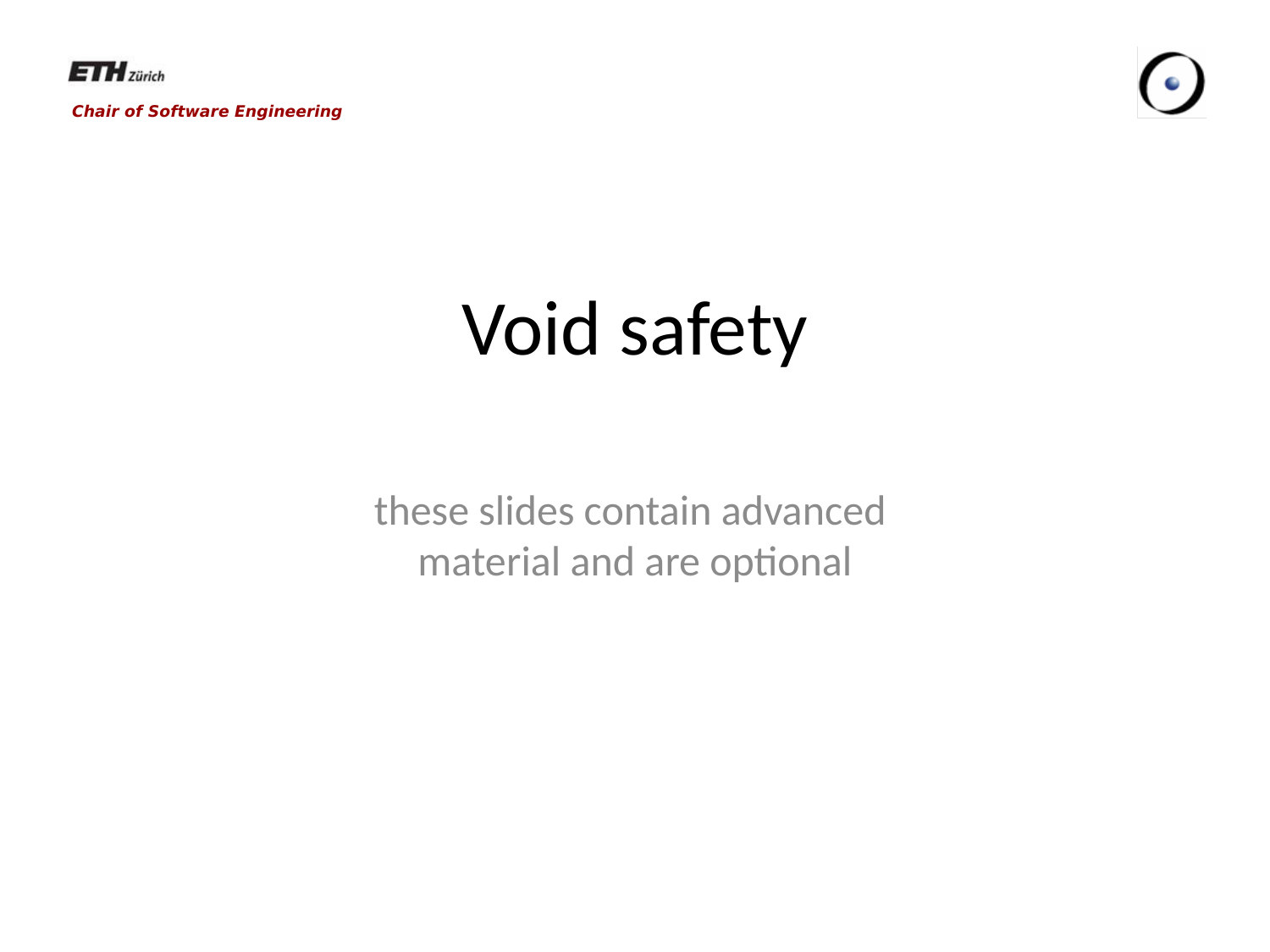

# Void safety
these slides contain advanced
material and are optional